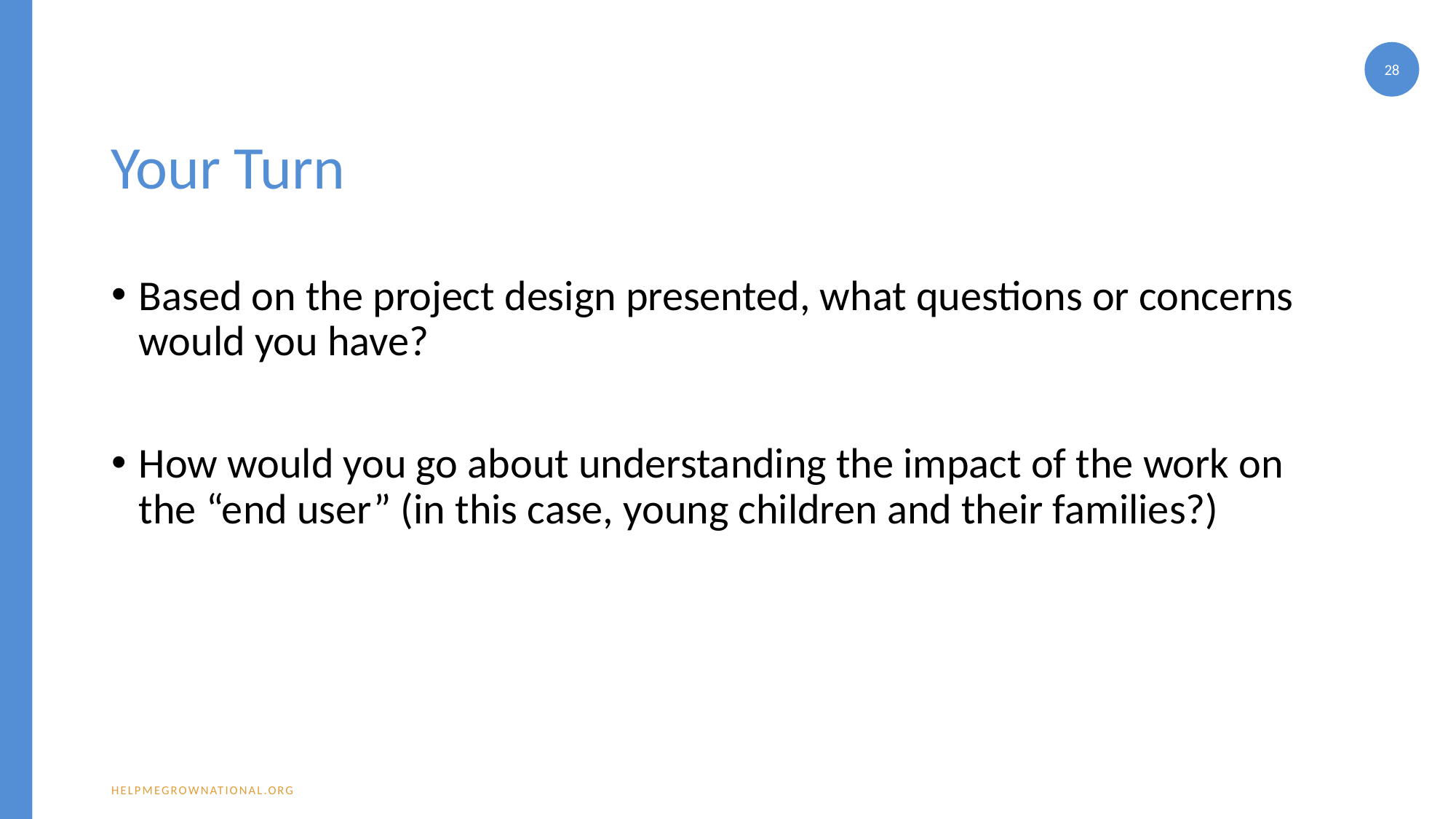

28
# Your Turn
Based on the project design presented, what questions or concerns would you have?

How would you go about understanding the impact of the work on the “end user” (in this case, young children and their families?)